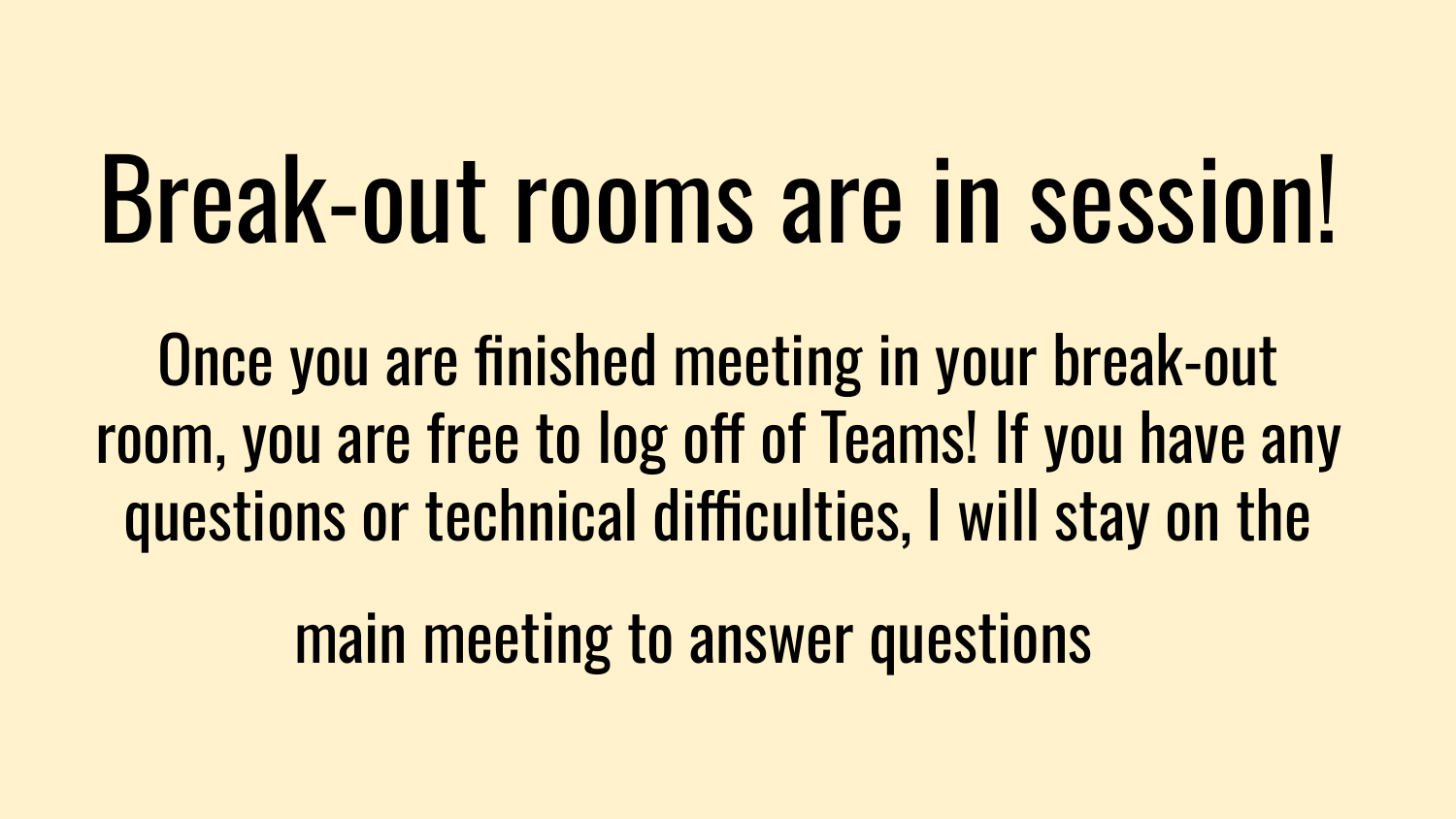

# Break-out rooms are in session!

Once you are finished meeting in your break-out room, you are free to log off of Teams! If you have any questions or technical difficulties, I will stay on the main meeting to answer questions